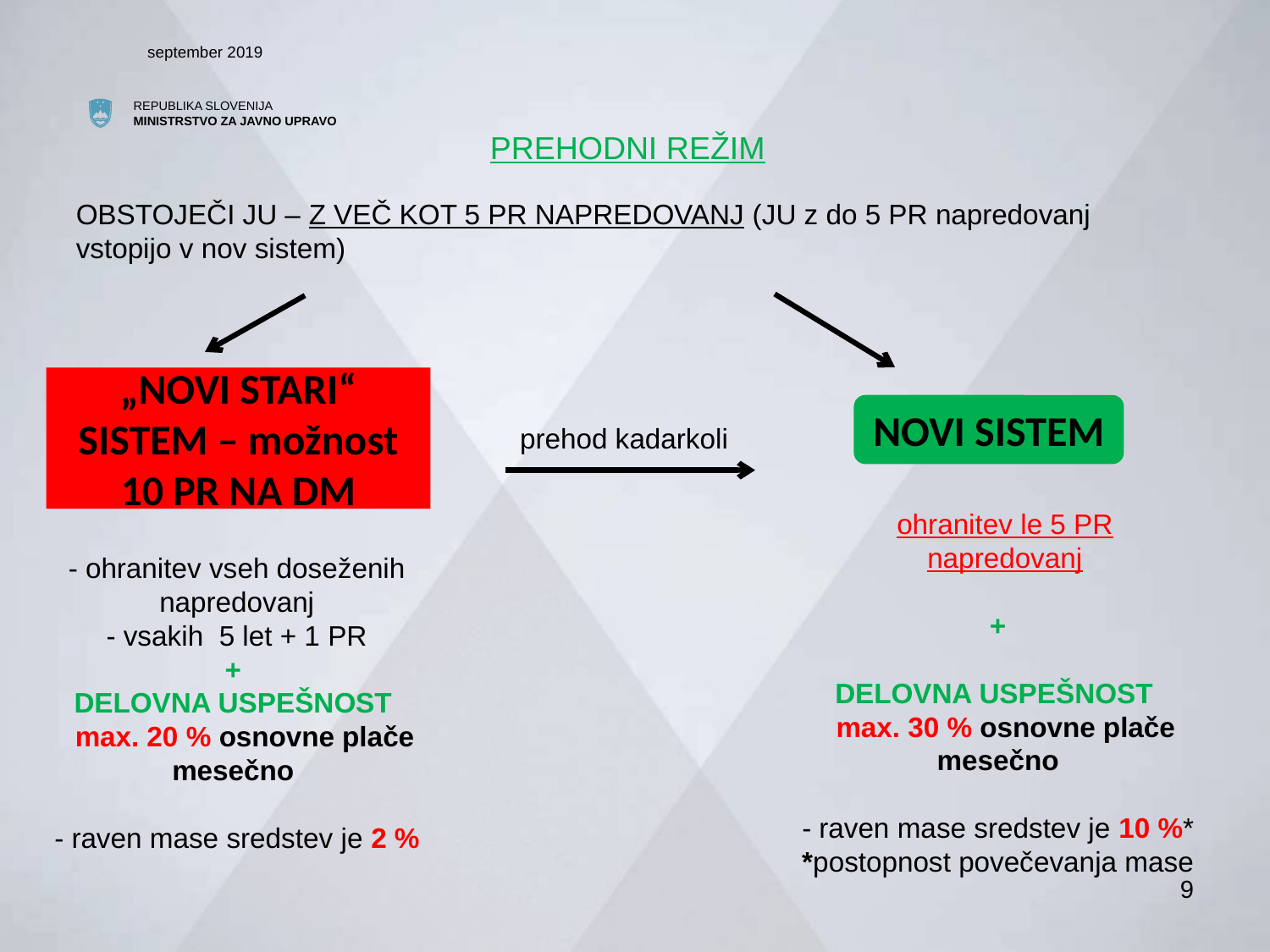

september 2019
# OBSTOJEČI JU – Z VEČ KOT 5 PR NAPREDOVANJ (JU z do 5 PR napredovanj vstopijo v nov sistem)
PREHODNI REŽIM
„NOVI STARI“ SISTEM – možnost 10 PR NA DM
NOVI SISTEM
prehod kadarkoli
ohranitev le 5 PR napredovanj
- ohranitev vseh doseženih napredovanj
- vsakih  5 let + 1 PR
+
DELOVNA USPEŠNOST
  max. 20 % osnovne plače mesečno

- raven mase sredstev je 2 %

+

DELOVNA USPEŠNOST
  max. 30 % osnovne plače mesečno

- raven mase sredstev je 10 %* *postopnost povečevanja mase
9